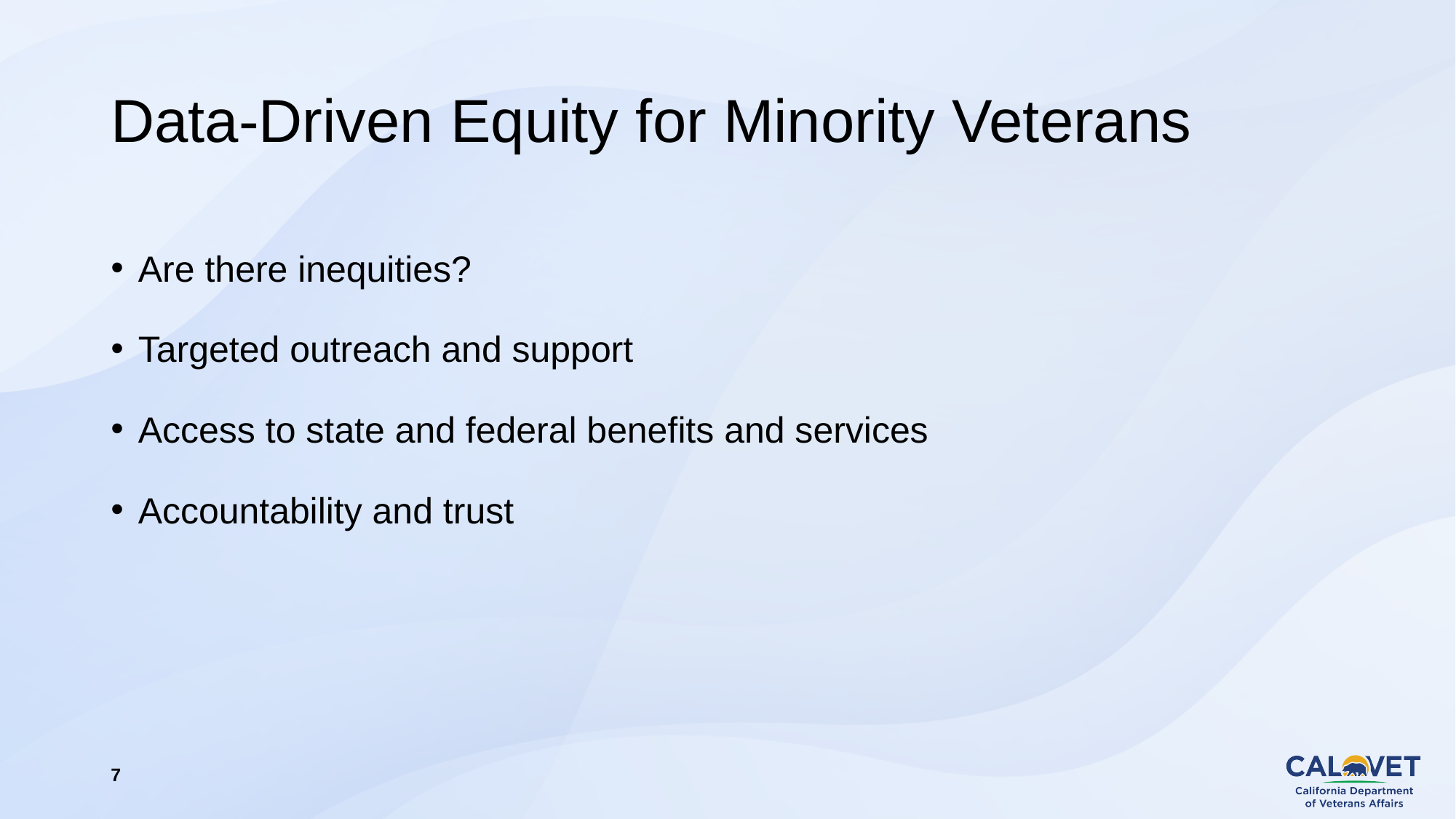

# Data-Driven Equity for Minority Veterans
Are there inequities?
Targeted outreach and support
Access to state and federal benefits and services
Accountability and trust
7